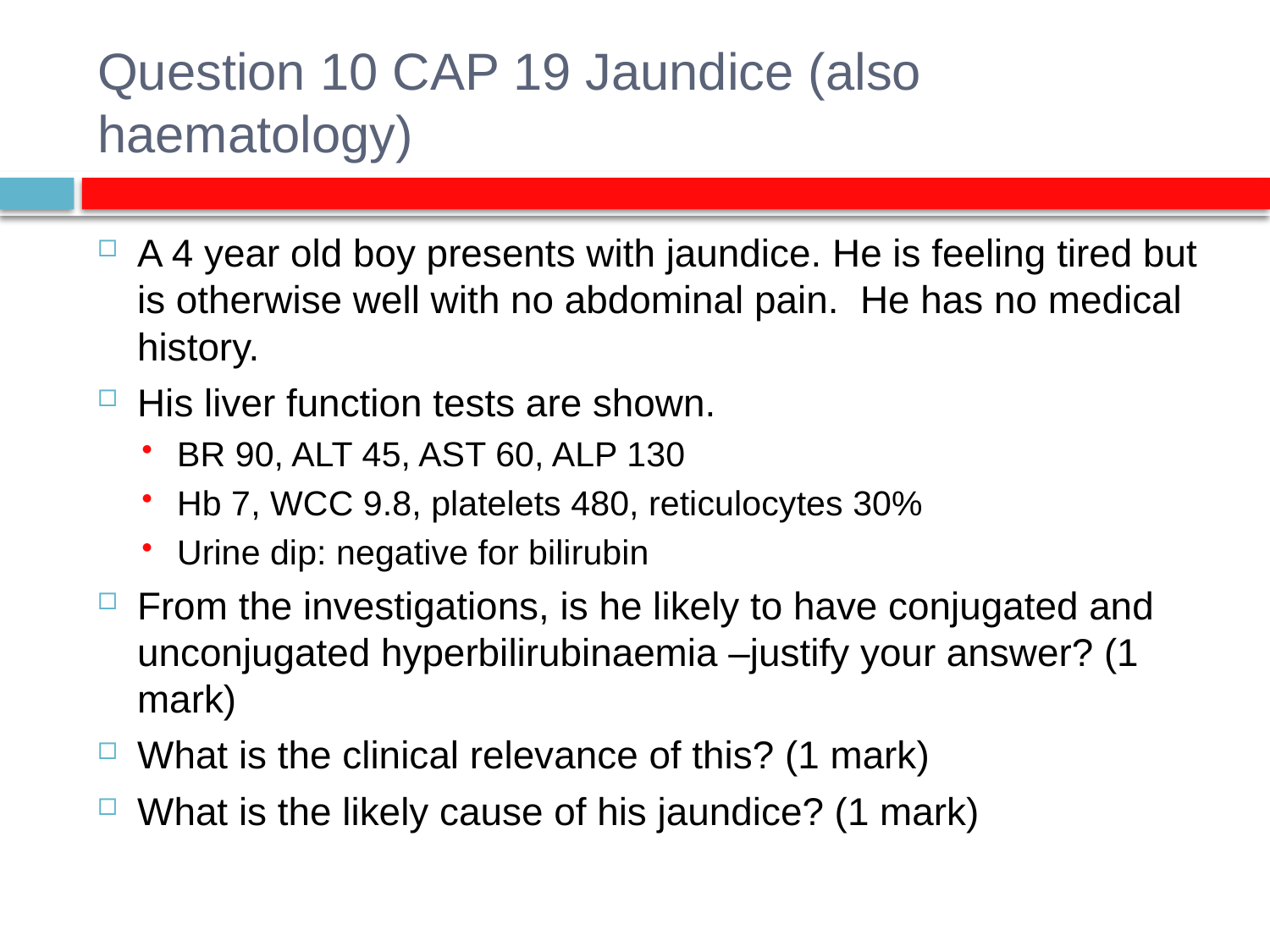

# Question 10 CAP 19 Jaundice (also haematology)
A 4 year old boy presents with jaundice. He is feeling tired but is otherwise well with no abdominal pain.  He has no medical history.
His liver function tests are shown.
BR 90, ALT 45, AST 60, ALP 130
Hb 7, WCC 9.8, platelets 480, reticulocytes 30%
Urine dip: negative for bilirubin
From the investigations, is he likely to have conjugated and unconjugated hyperbilirubinaemia –justify your answer? (1 mark)
What is the clinical relevance of this? (1 mark)
What is the likely cause of his jaundice? (1 mark)